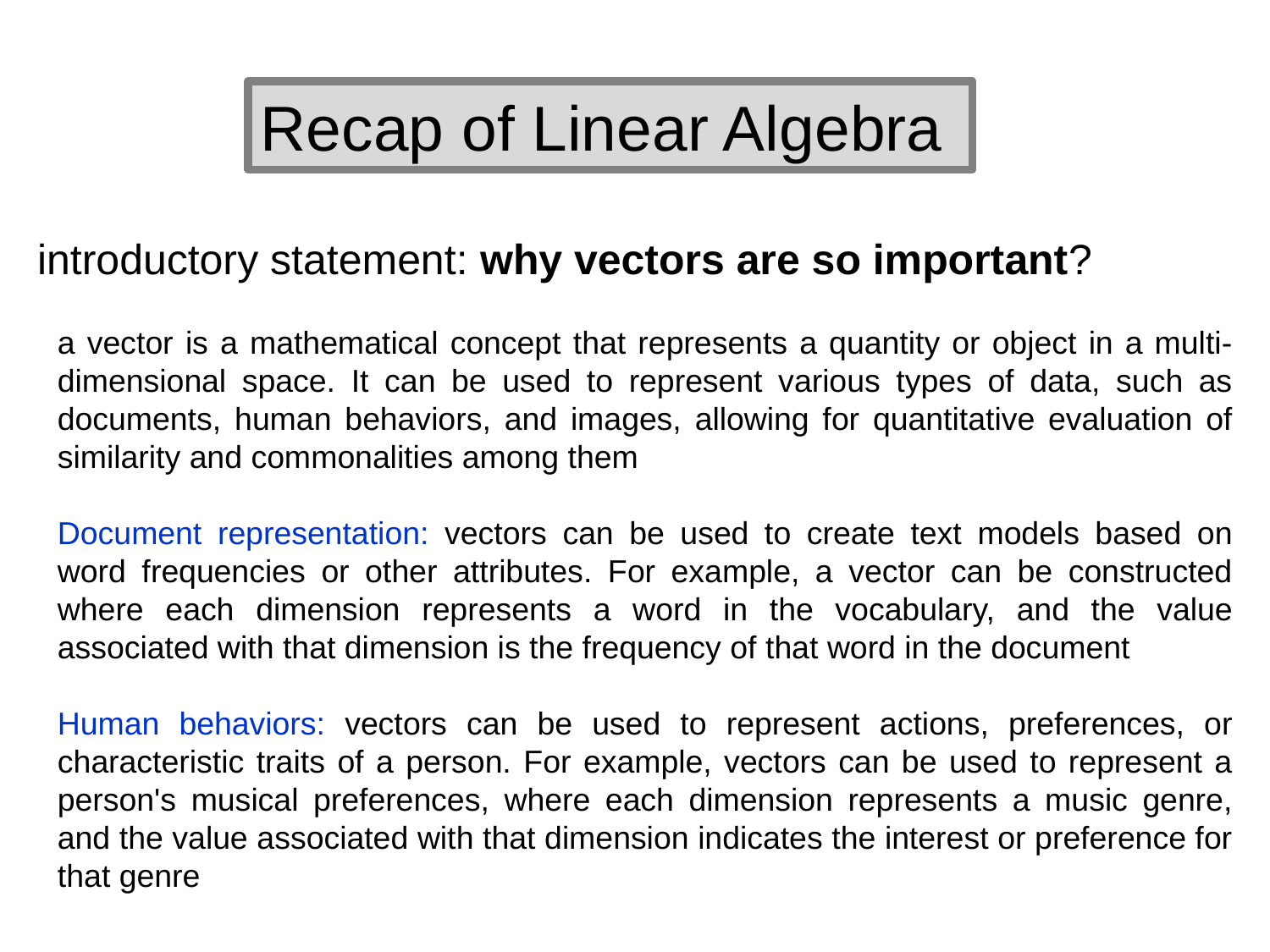

Recap of Linear Algebra
introductory statement: why vectors are so important?
a vector is a mathematical concept that represents a quantity or object in a multi-dimensional space. It can be used to represent various types of data, such as documents, human behaviors, and images, allowing for quantitative evaluation of similarity and commonalities among them

Document representation: vectors can be used to create text models based on word frequencies or other attributes. For example, a vector can be constructed where each dimension represents a word in the vocabulary, and the value associated with that dimension is the frequency of that word in the document

Human behaviors: vectors can be used to represent actions, preferences, or characteristic traits of a person. For example, vectors can be used to represent a person's musical preferences, where each dimension represents a music genre, and the value associated with that dimension indicates the interest or preference for that genre